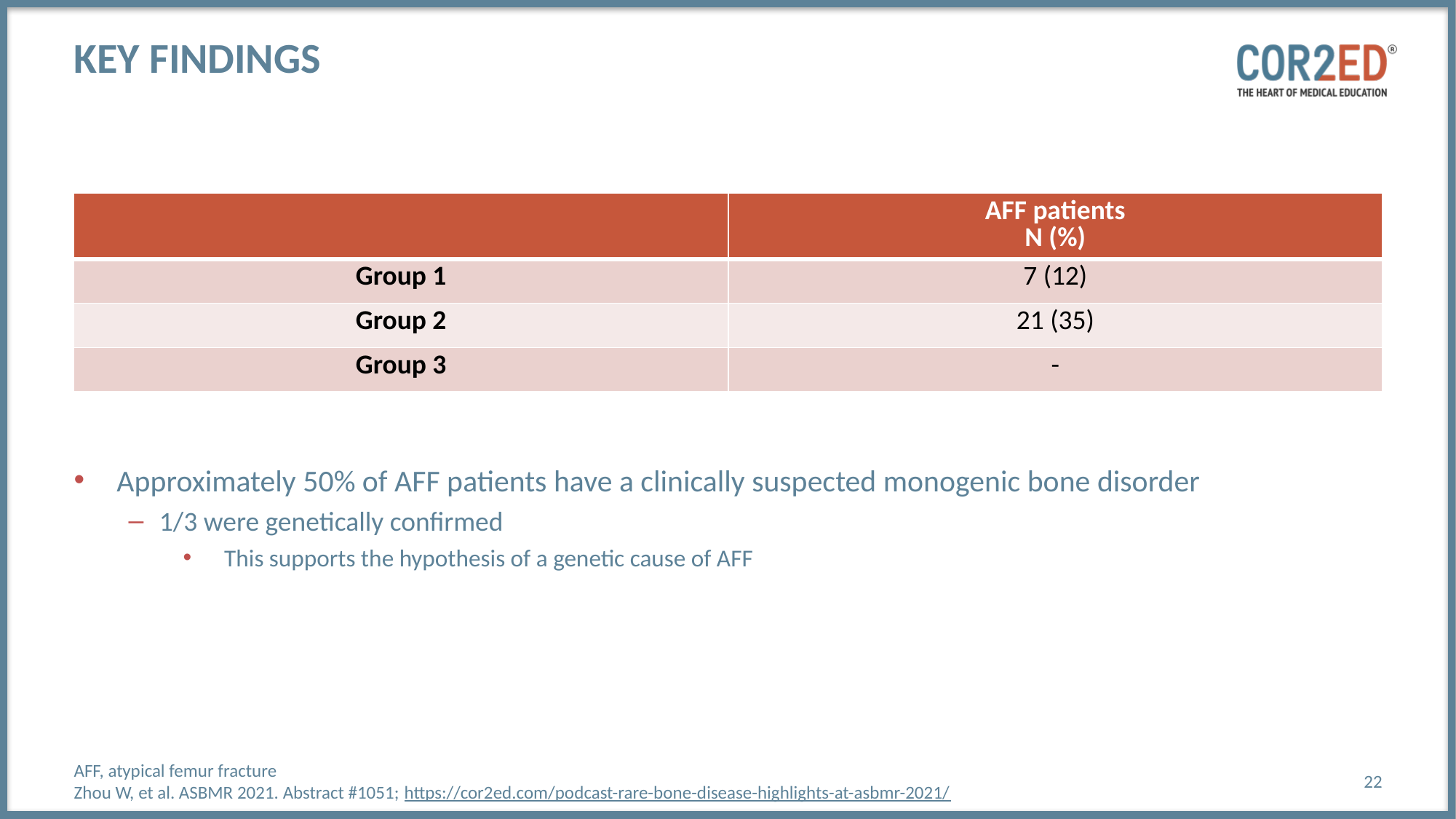

# Key findings
|  | AFF patients N (%) |
| --- | --- |
| Group 1 | 7 (12) |
| Group 2 | 21 (35) |
| Group 3 | - |
Approximately 50% of AFF patients have a clinically suspected monogenic bone disorder
1/3 were genetically confirmed
This supports the hypothesis of a genetic cause of AFF
AFF, atypical femur fracture
Zhou W, et al. ASBMR 2021. Abstract #1051; https://cor2ed.com/podcast-rare-bone-disease-highlights-at-asbmr-2021/
22